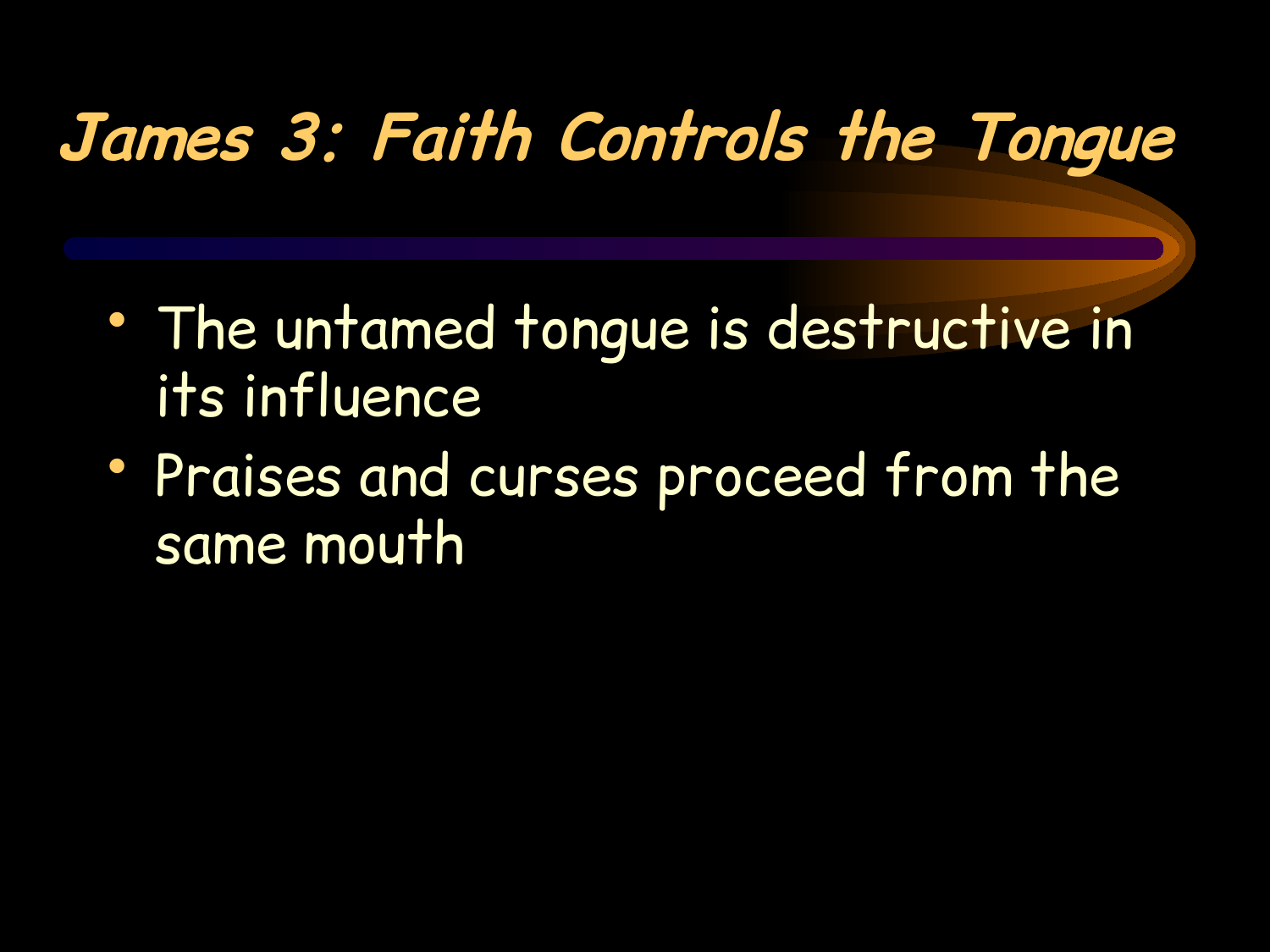

# James 3: Faith Controls the Tongue
The untamed tongue is destructive in its influence
Praises and curses proceed from the same mouth